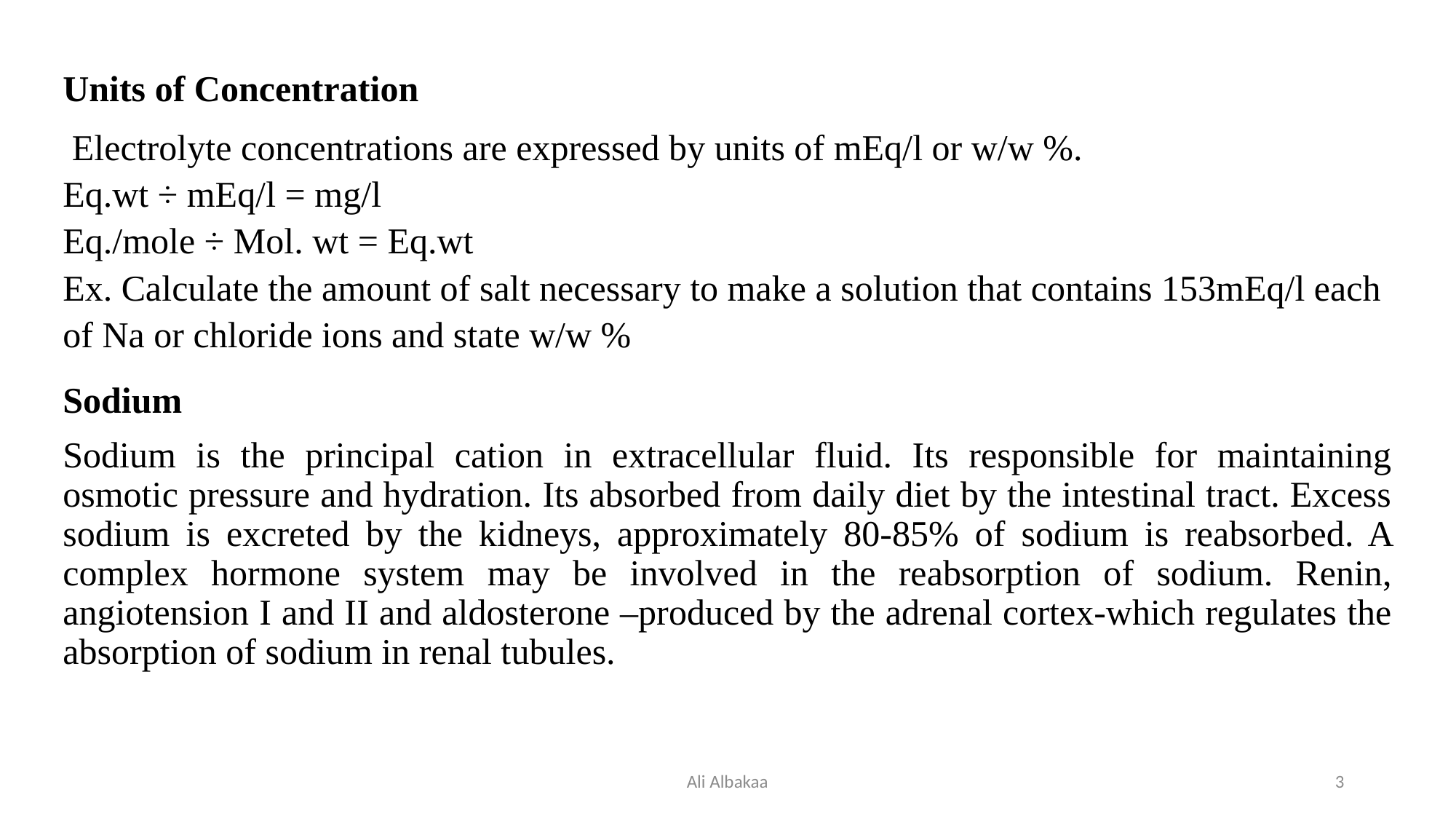

Units of Concentration
 Electrolyte concentrations are expressed by units of mEq/l or w/w %.
Eq.wt ÷ mEq/l = mg/l
Eq./mole ÷ Mol. wt = Eq.wt
Ex. Calculate the amount of salt necessary to make a solution that contains 153mEq/l each of Na or chloride ions and state w/w %
Sodium
Sodium is the principal cation in extracellular fluid. Its responsible for maintaining osmotic pressure and hydration. Its absorbed from daily diet by the intestinal tract. Excess sodium is excreted by the kidneys, approximately 80-85% of sodium is reabsorbed. A complex hormone system may be involved in the reabsorption of sodium. Renin, angiotension I and II and aldosterone –produced by the adrenal cortex-which regulates the absorption of sodium in renal tubules.
Ali Albakaa
3